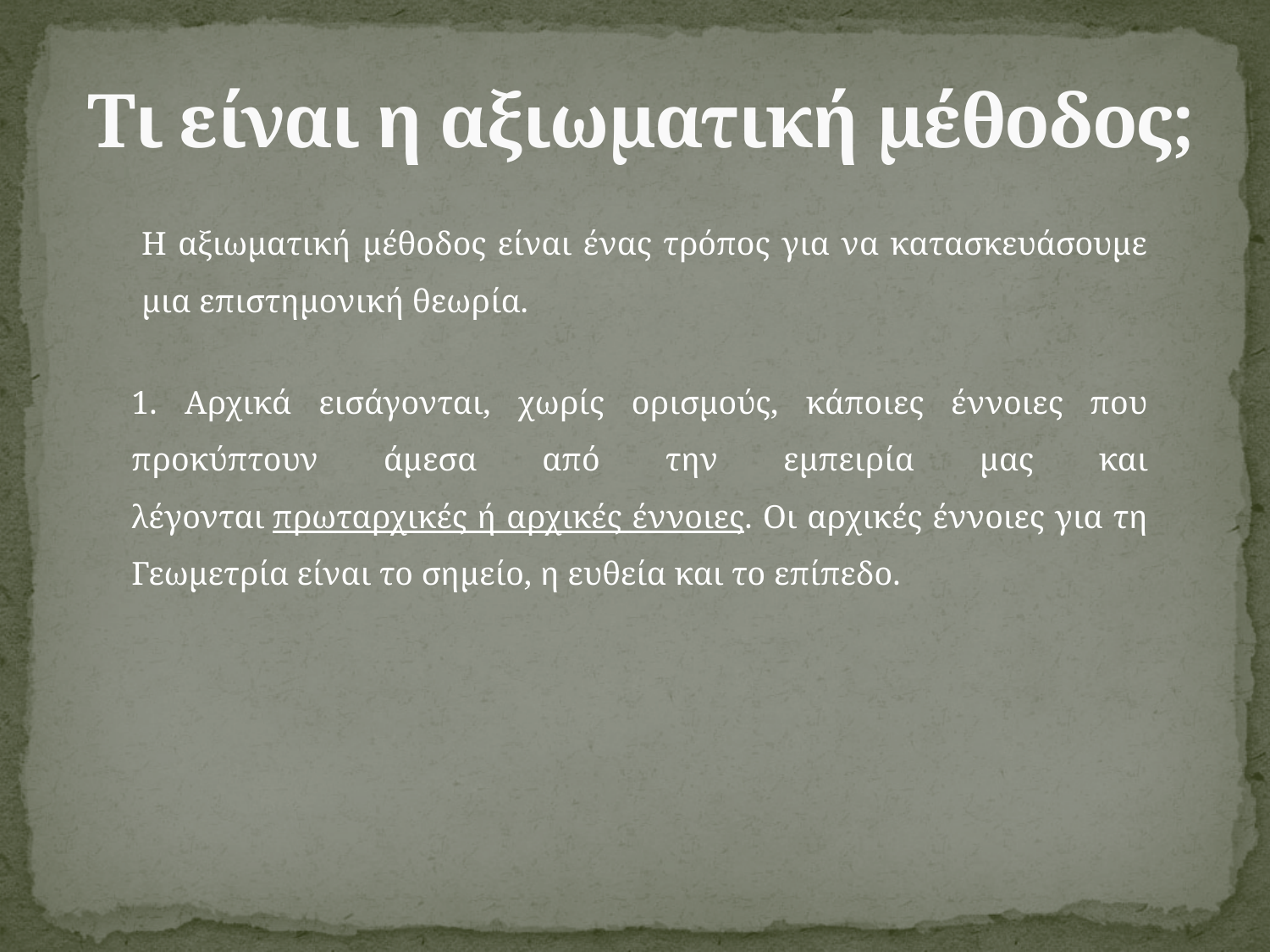

# Τι είναι η αξιωματική μέθοδος;
Η αξιωματική μέθοδος είναι ένας τρόπος για να κατασκευάσουμε μια επιστημονική θεωρία.
1. Αρχικά εισάγονται, χωρίς ορισμούς, κάποιες έννοιες που προκύπτουν άμεσα από την εμπειρία μας και λέγονται πρωταρχικές ή αρχικές έννοιες. Οι αρχικές έννοιες για τη Γεωμετρία είναι το σημείο, η ευθεία και το επίπεδο.